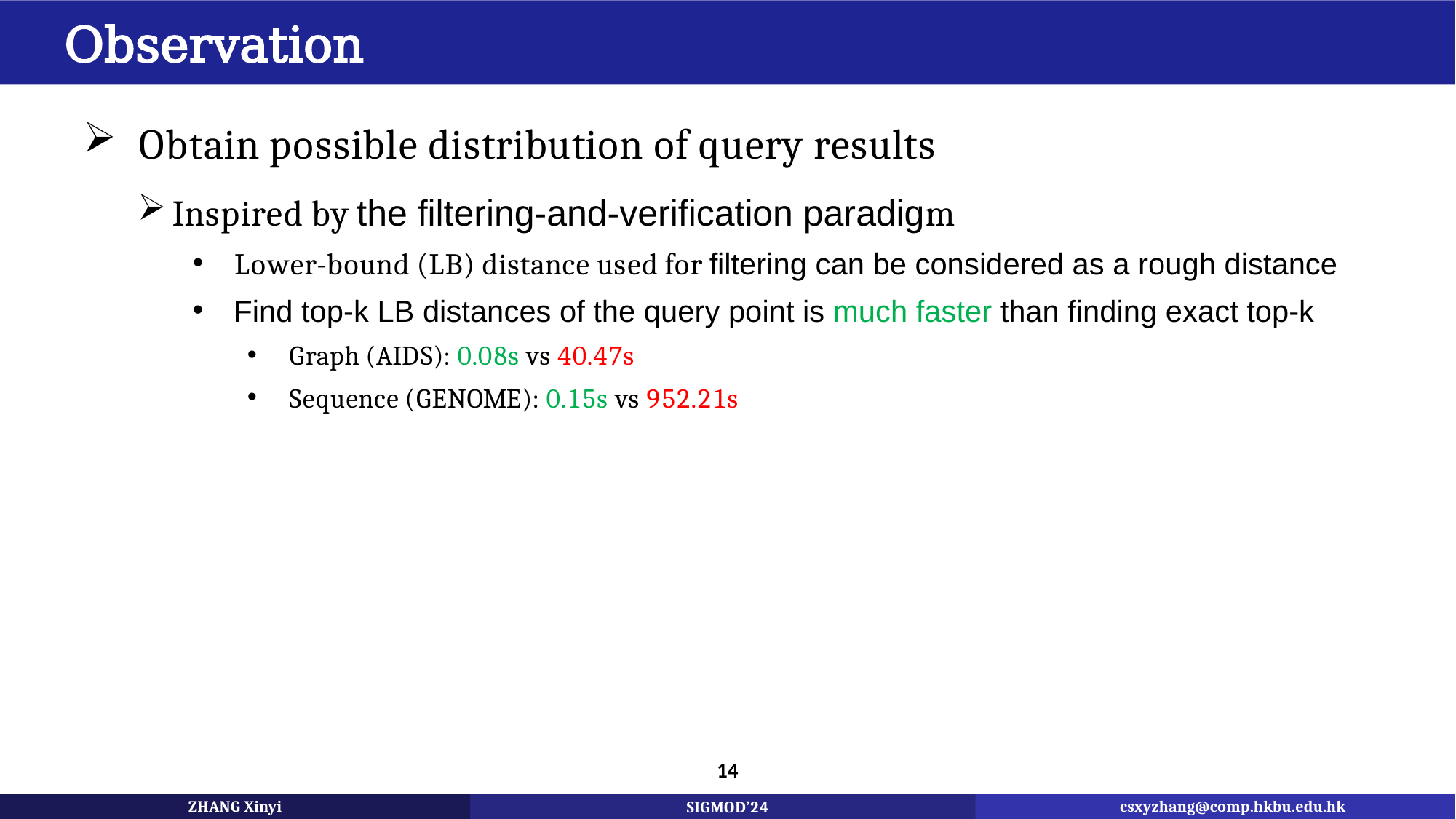

Observation
Obtain possible distribution of query results
Inspired by the filtering-and-verification paradigm
Lower-bound (LB) distance used for filtering can be considered as a rough distance
Find top-k LB distances of the query point is much faster than finding exact top-k
Graph (AIDS): 0.08s vs 40.47s
Sequence (GENOME): 0.15s vs 952.21s
14
csxyzhang@comp.hkbu.edu.hk
csxyzhang@comp.hkbu.edu.hk
ZHANG Xinyi
csxyzhang@comp.hkbu.edu.hk
ZHANG Xinyi
ZHANG Xinyi
SIGMOD’24
SIGMOD’24
SIGMOD’24